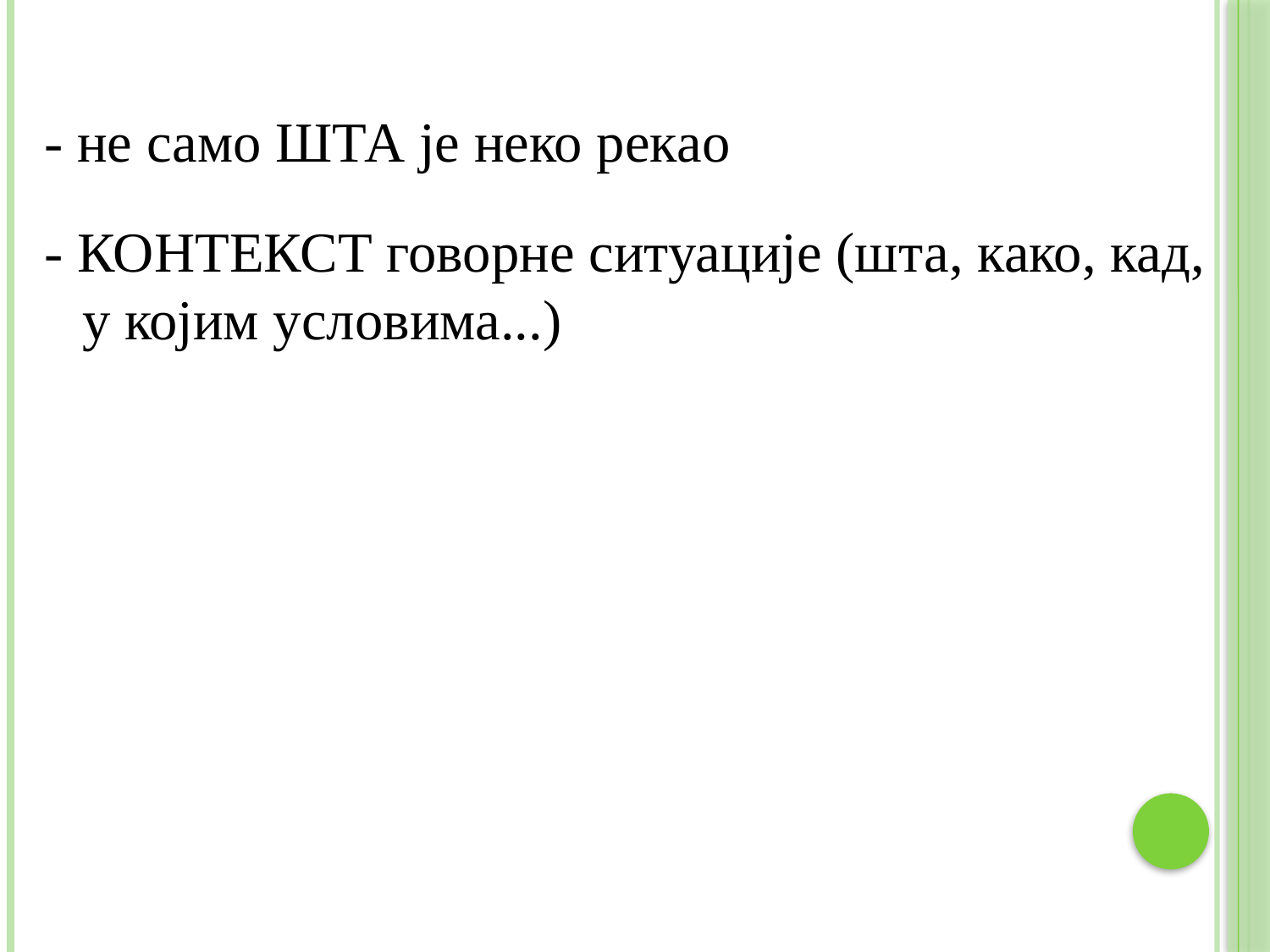

- не само ШТА је неко рекао

- КОНТЕКСТ говорне ситуације (шта, како, кад, у којим условима...)